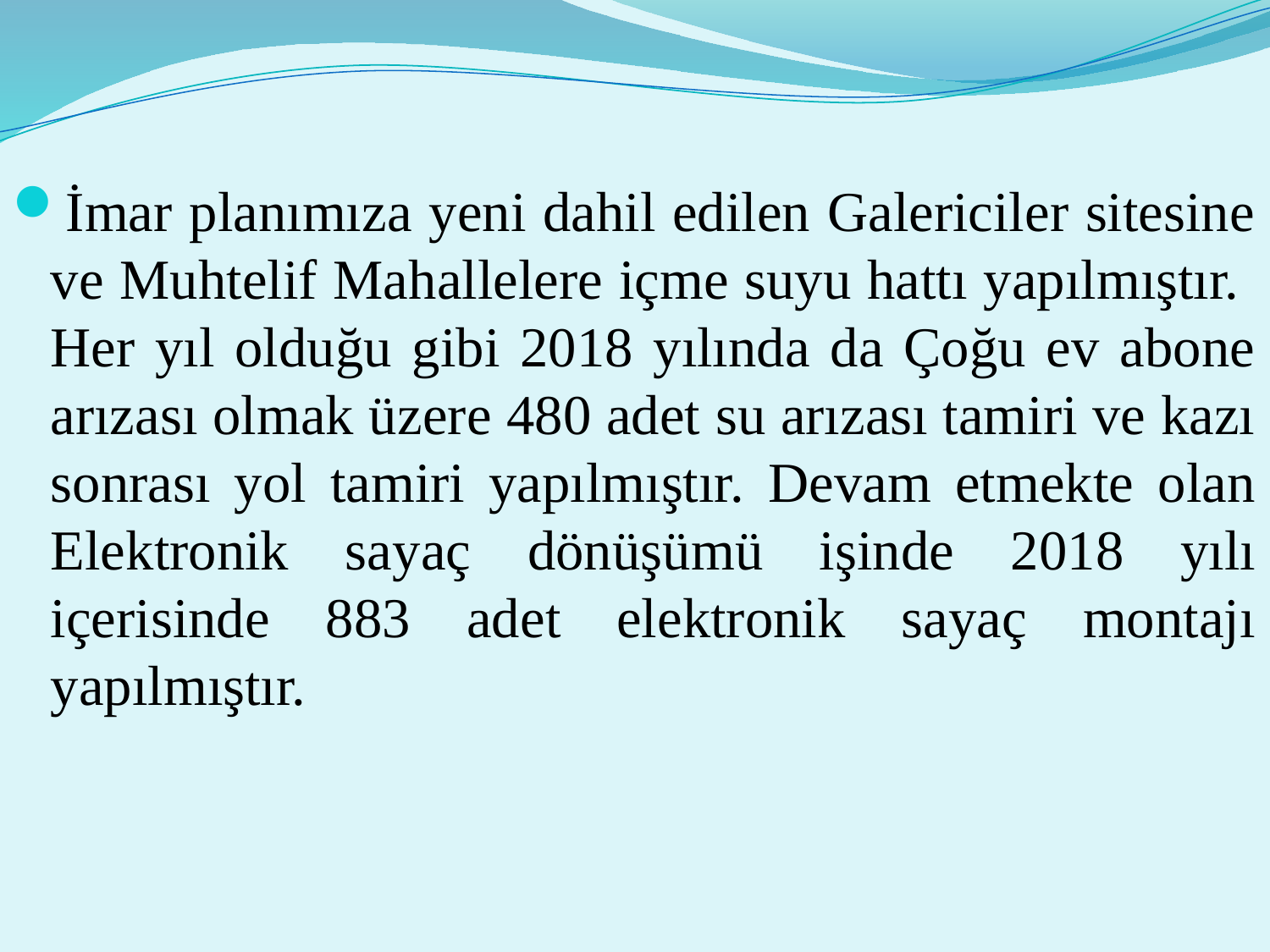

İmar planımıza yeni dahil edilen Galericiler sitesine ve Muhtelif Mahallelere içme suyu hattı yapılmıştır.  Her yıl olduğu gibi 2018 yılında da Çoğu ev abone arızası olmak üzere 480 adet su arızası tamiri ve kazı sonrası yol tamiri yapılmıştır. Devam etmekte olan Elektronik sayaç dönüşümü işinde 2018 yılı içerisinde 883 adet elektronik sayaç montajı yapılmıştır.